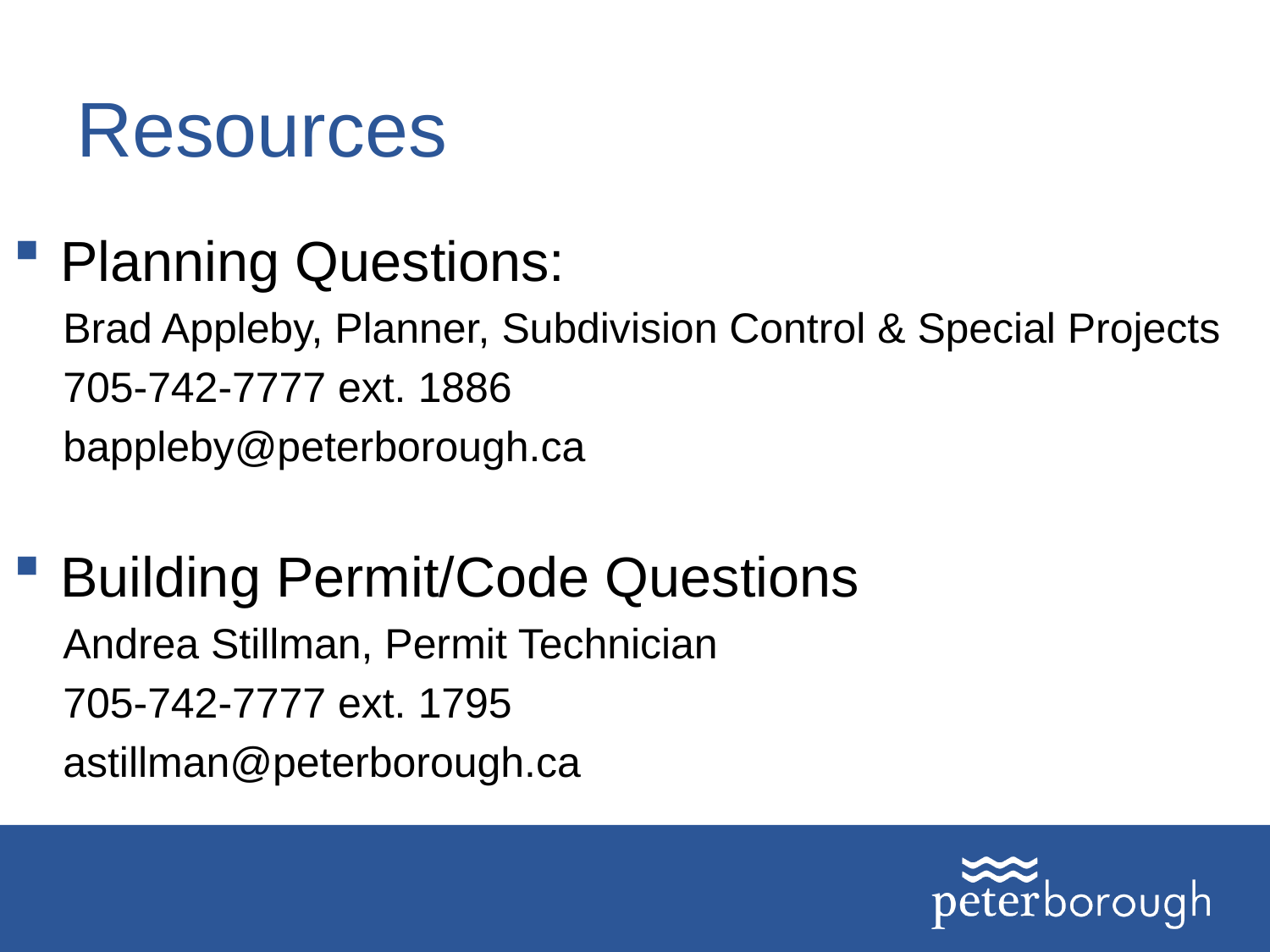

# Resources
Planning Questions:
Brad Appleby, Planner, Subdivision Control & Special Projects
705-742-7777 ext. 1886
bappleby@peterborough.ca

Building Permit/Code Questions
Andrea Stillman, Permit Technician
705-742-7777 ext. 1795
astillman@peterborough.ca